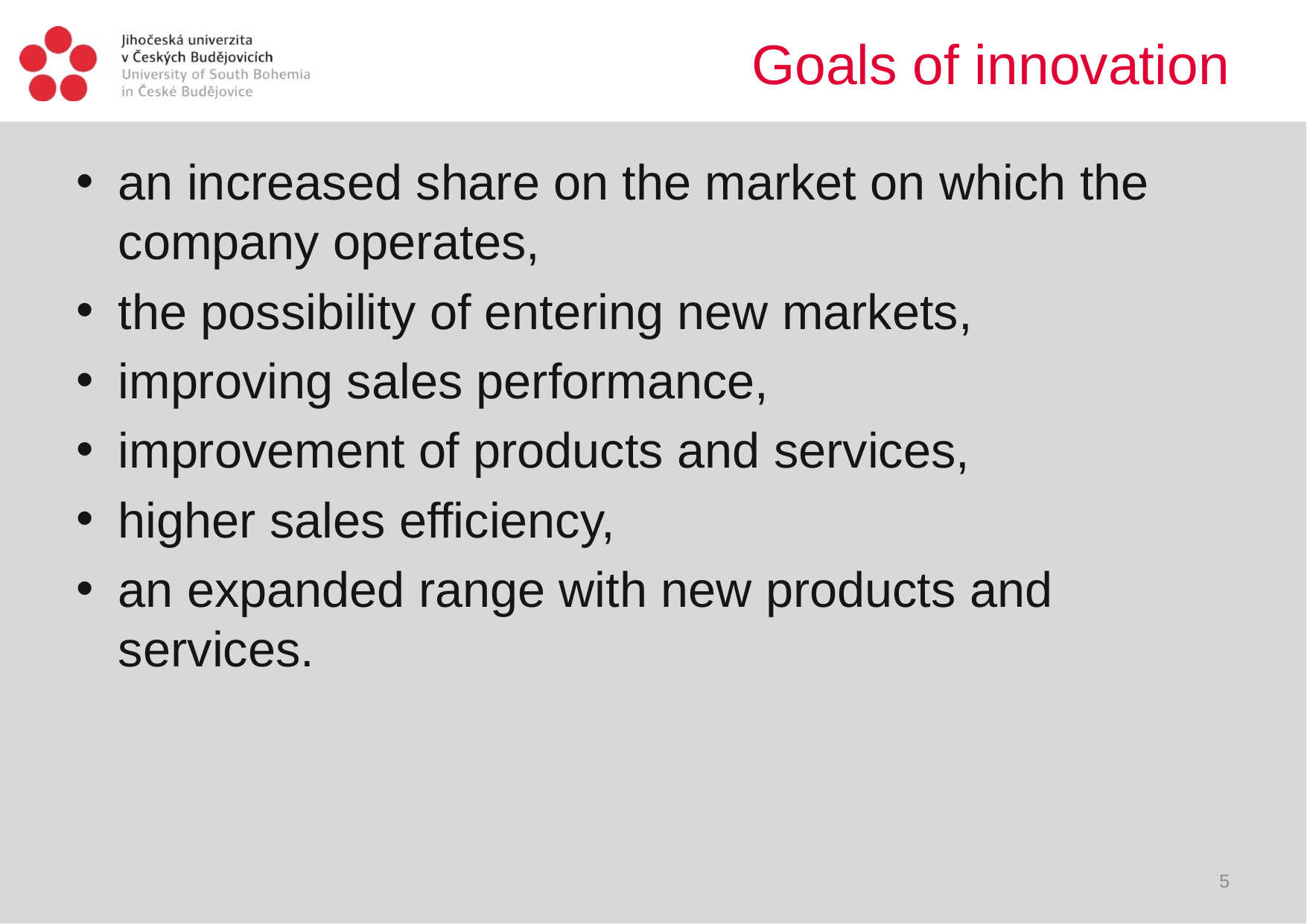

# Goals of innovation
an increased share on the market on which the company operates,
the possibility of entering new markets,
improving sales performance,
improvement of products and services,
higher sales efficiency,
an expanded range with new products and services.
5